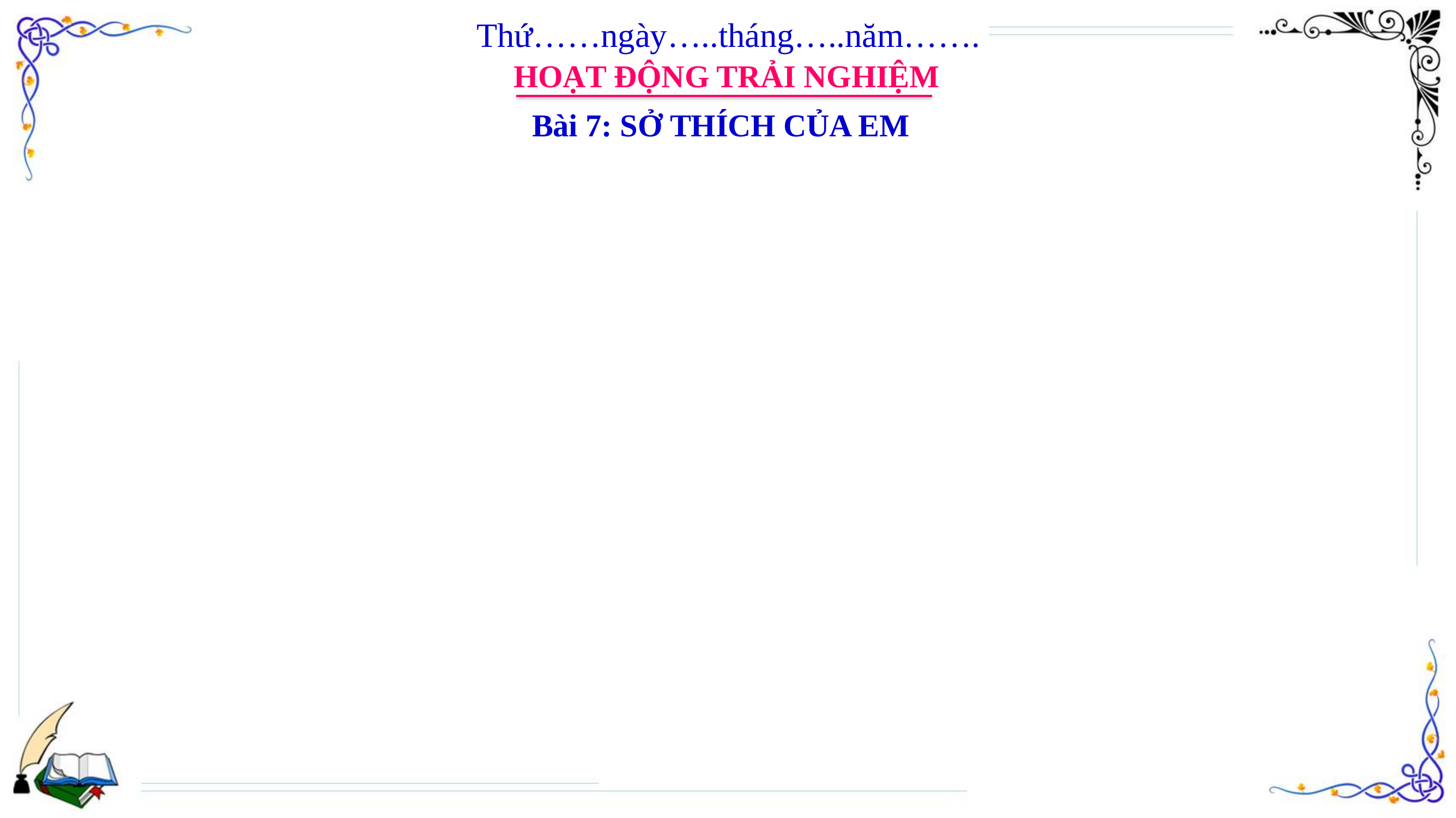

Thứ……ngày…..tháng…..năm…….
HOẠT ĐỘNG TRẢI NGHIỆM
Bài 7: SỞ THÍCH CỦA EM